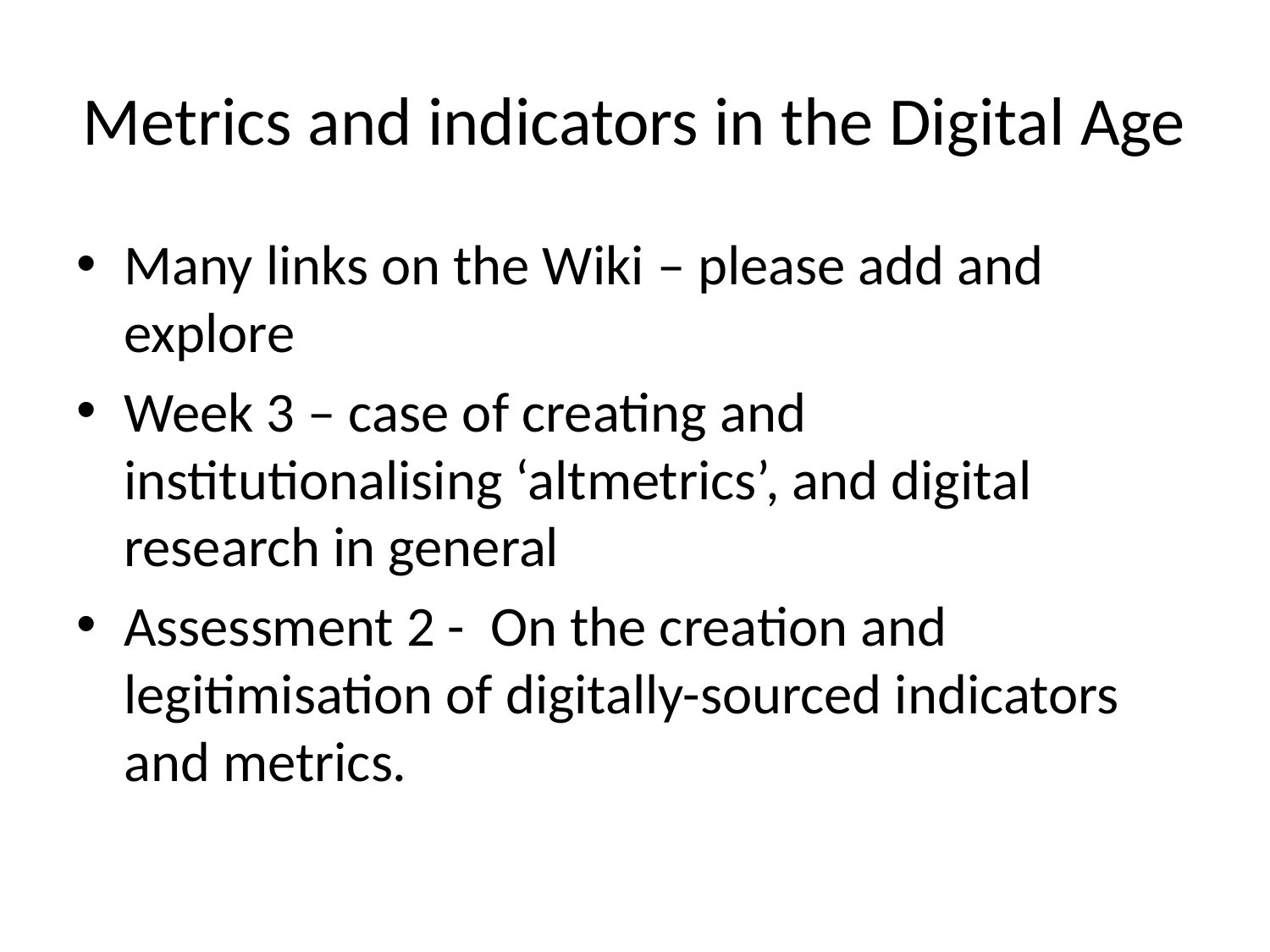

# Metrics and indicators in the Digital Age
Many links on the Wiki – please add and explore
Week 3 – case of creating and institutionalising ‘altmetrics’, and digital research in general
Assessment 2 -  On the creation and legitimisation of digitally-sourced indicators and metrics.